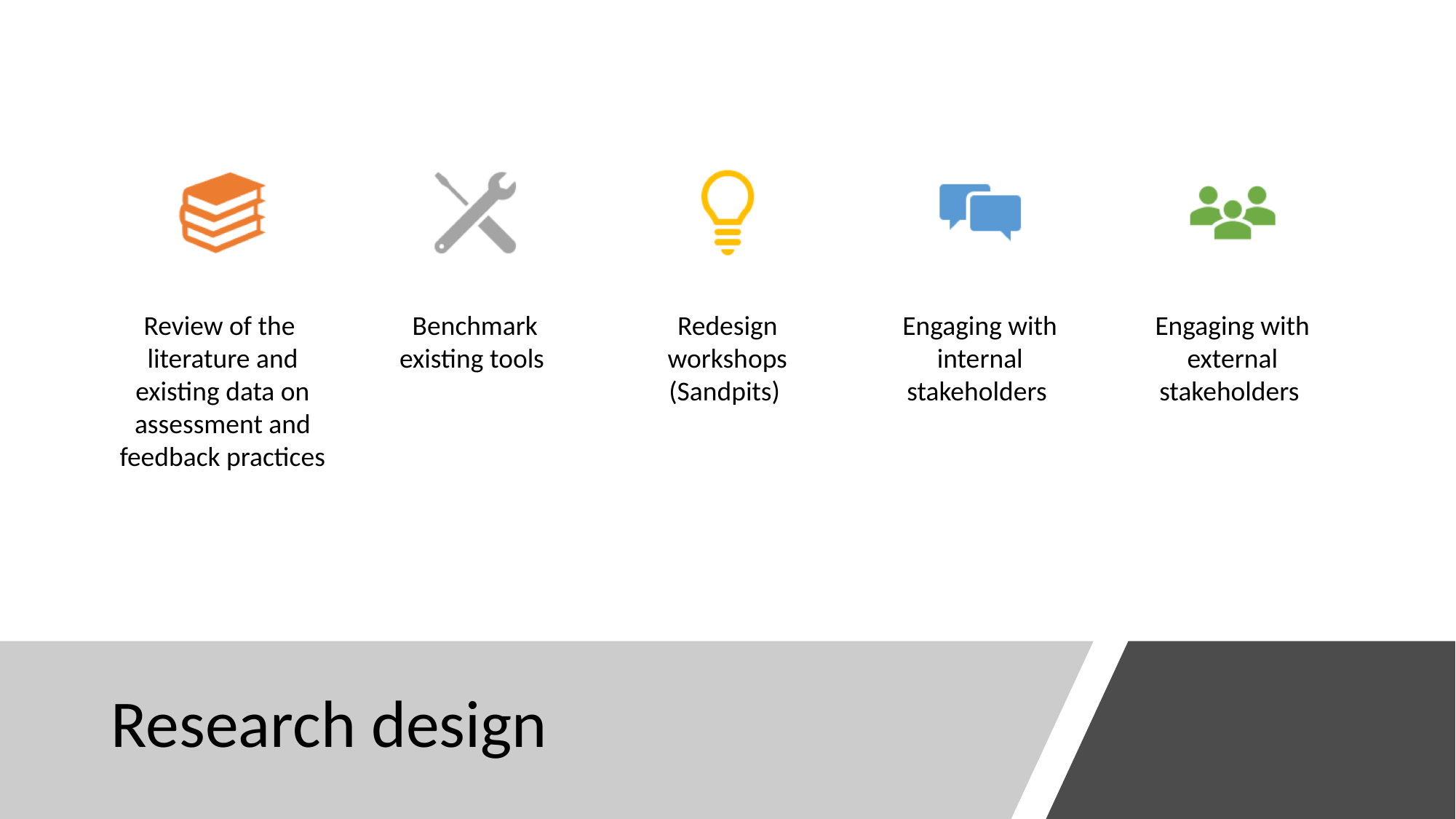

Review of the  literature and existing data on assessment and feedback practices
Benchmark existing tools
Redesign workshops (Sandpits)
Engaging with internal stakeholders
Engaging with external stakeholders

# Research design